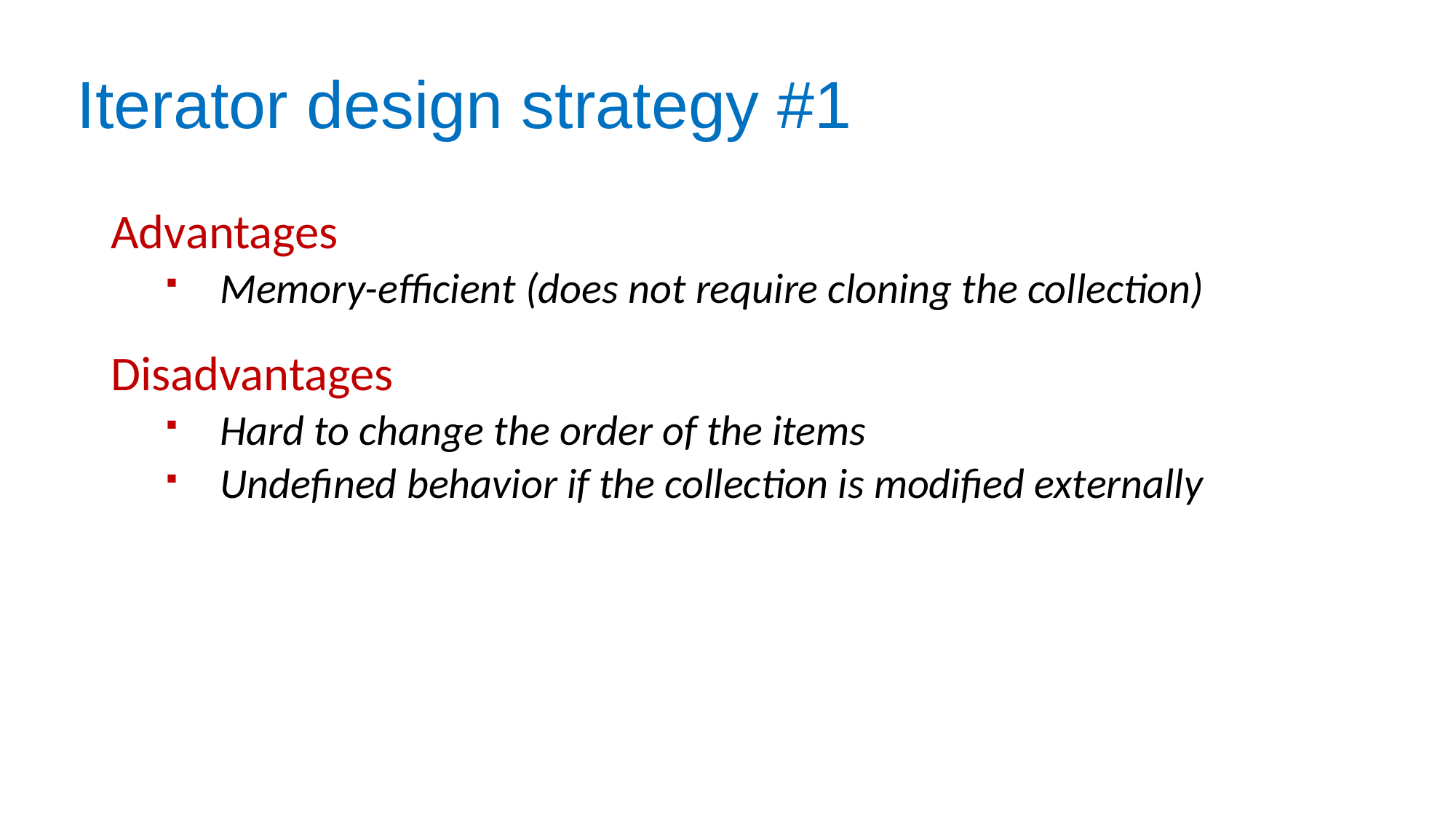

# Iterator design strategy #1
Advantages
Memory-efficient (does not require cloning the collection)
Disadvantages
Hard to change the order of the items
Undefined behavior if the collection is modified externally